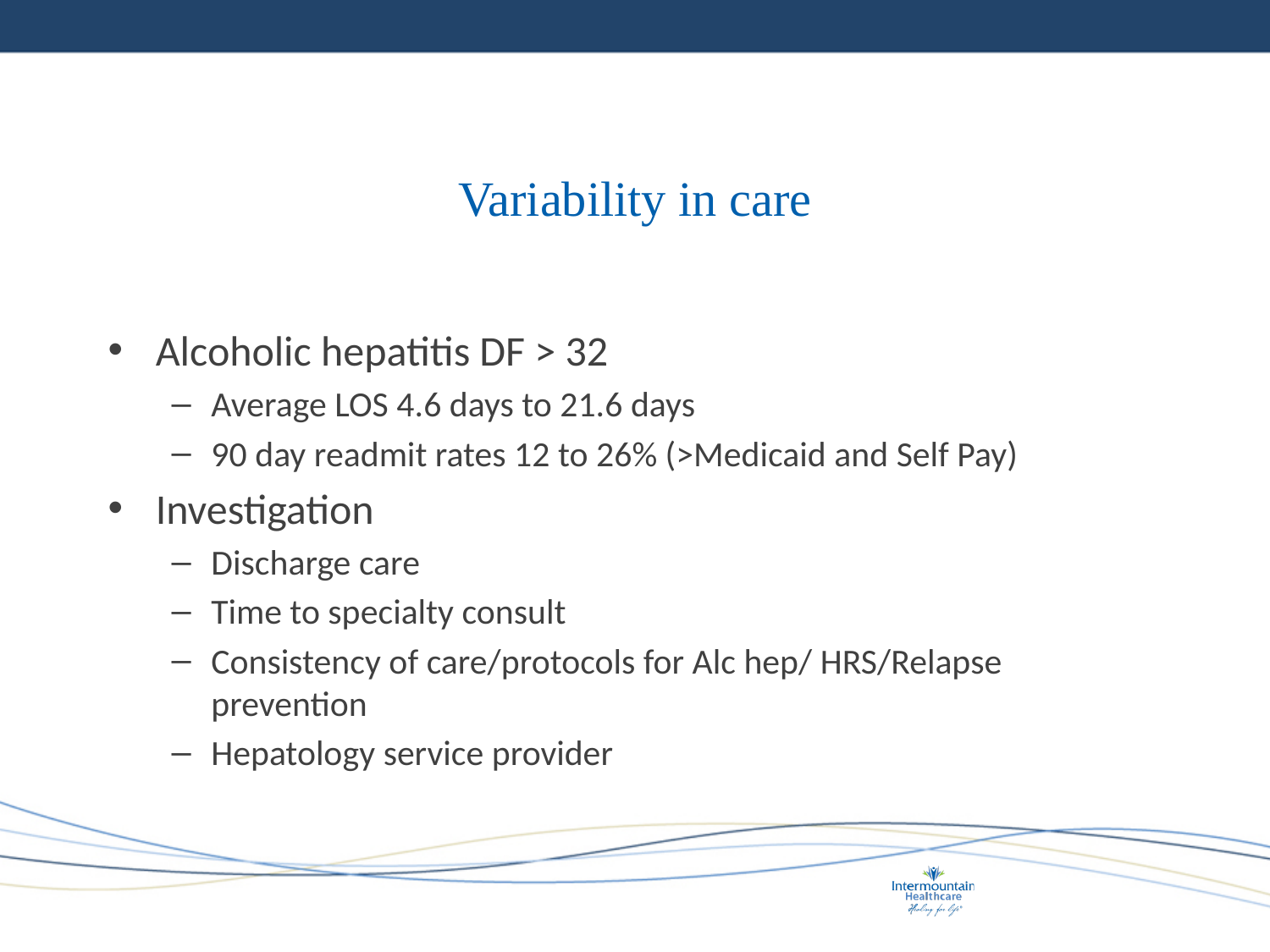

# Variability in care
Alcoholic hepatitis DF > 32
Average LOS 4.6 days to 21.6 days
90 day readmit rates 12 to 26% (>Medicaid and Self Pay)
Investigation
Discharge care
Time to specialty consult
Consistency of care/protocols for Alc hep/ HRS/Relapse prevention
Hepatology service provider